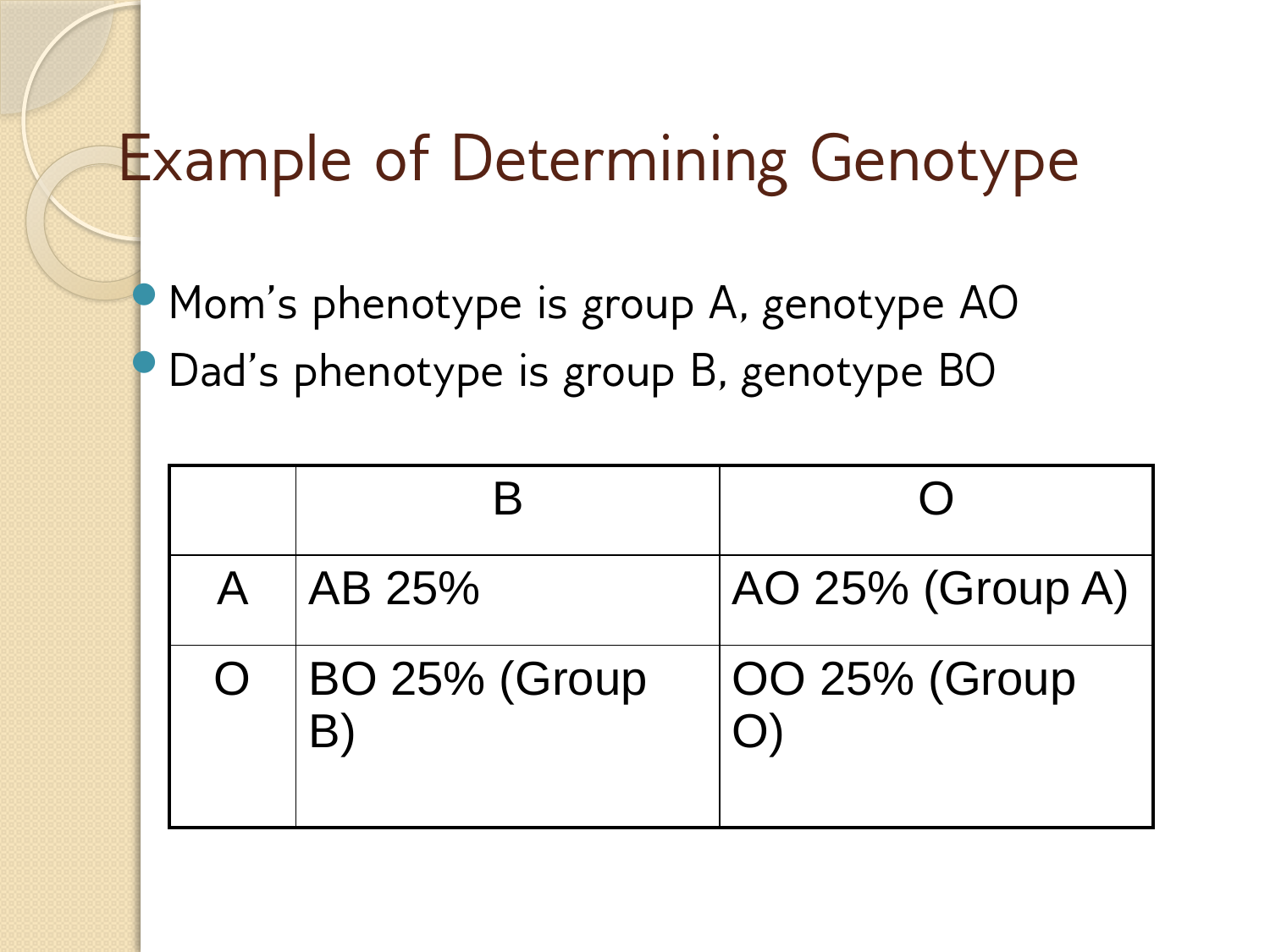

# Example of Determining Genotype
Mom’s phenotype is group A, genotype AO
Dad’s phenotype is group B, genotype BO
|  | B | O |
| --- | --- | --- |
| A | AB 25% | AO 25% (Group A) |
| O | BO 25% (Group B) | OO 25% (Group O) |